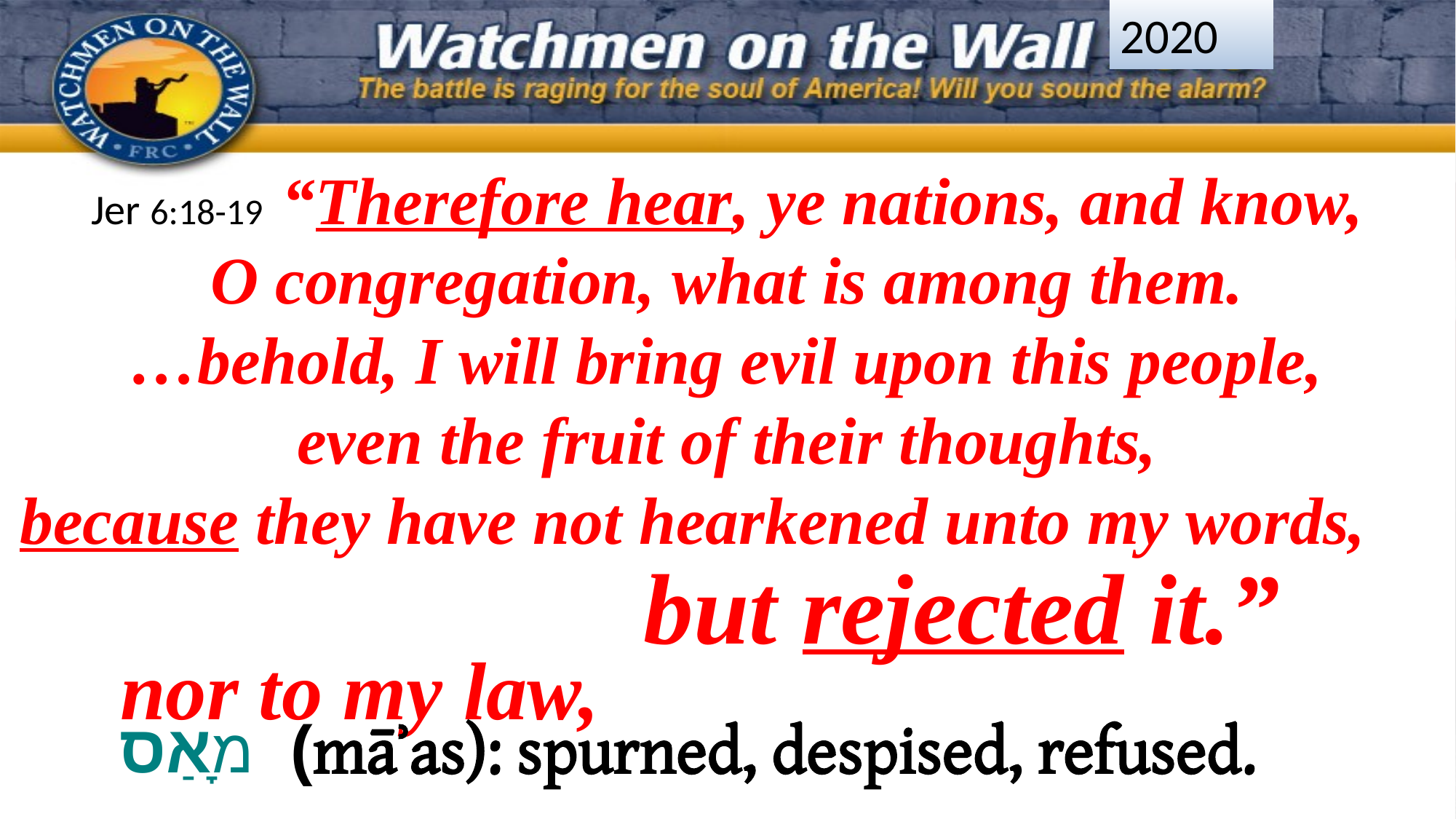

2020
Jer 6:18-19  “Therefore hear, ye nations, and know,
 O congregation, what is among them.
…behold, I will bring evil upon this people,
 even the fruit of their thoughts,
because they have not hearkened unto my words,
      nor to my law,
 but rejected it.”
‏מָאַס‎  (māʾas): spurned, despised, refused.